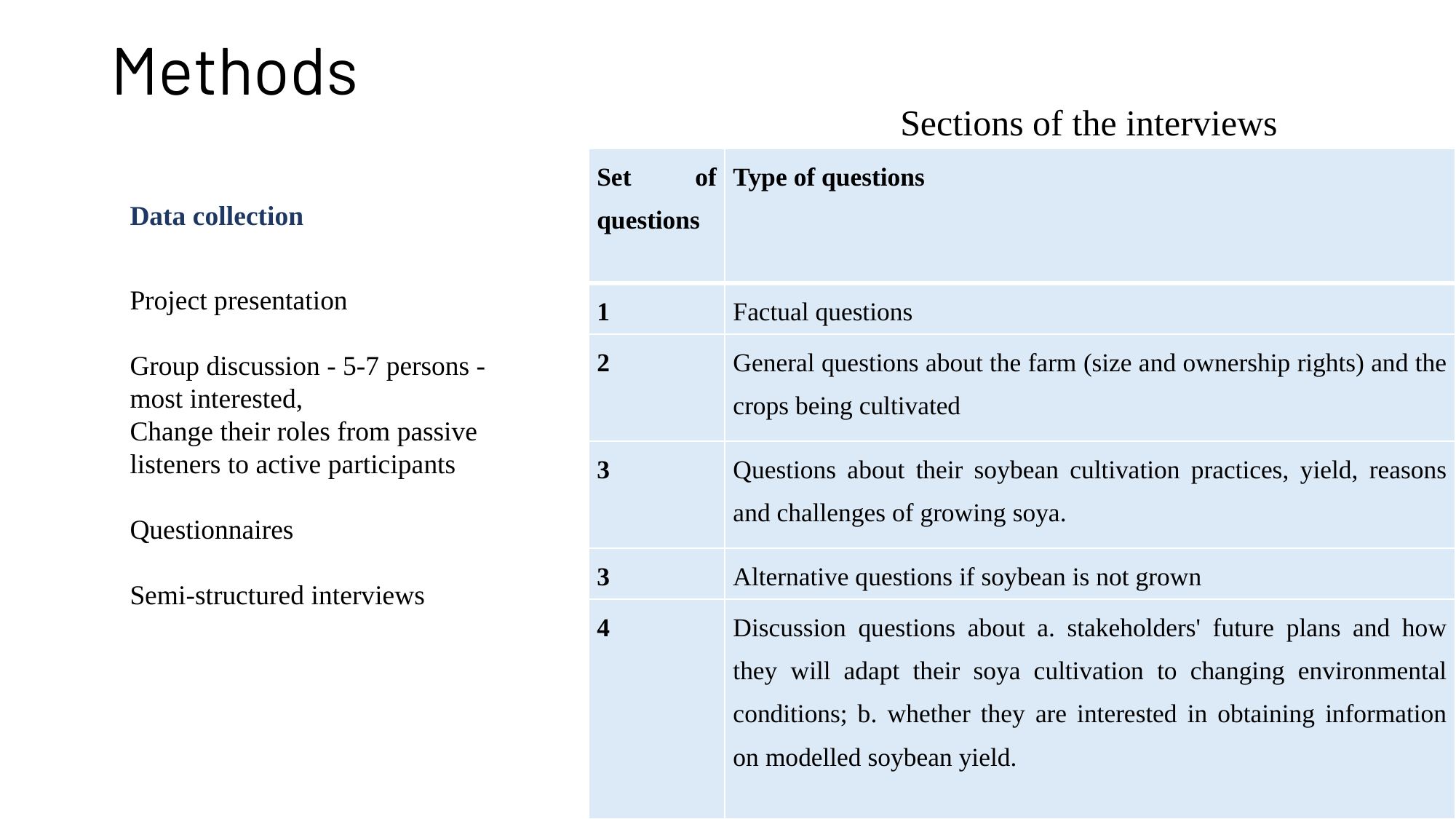

# Methods
Sections of the interviews
| Set of questions | Type of questions |
| --- | --- |
| 1 | Factual questions |
| 2 | General questions about the farm (size and ownership rights) and the crops being cultivated |
| 3 | Questions about their soybean cultivation practices, yield, reasons and challenges of growing soya. |
| 3 | Alternative questions if soybean is not grown |
| 4 | Discussion questions about a. stakeholders' future plans and how they will adapt their soya cultivation to changing environmental conditions; b. whether they are interested in obtaining information on modelled soybean yield. |
Data collection

Project presentation

Group discussion - 5-7 persons - most interested,
Change their roles from passive listeners to active participants

Questionnaires

Semi-structured interviews